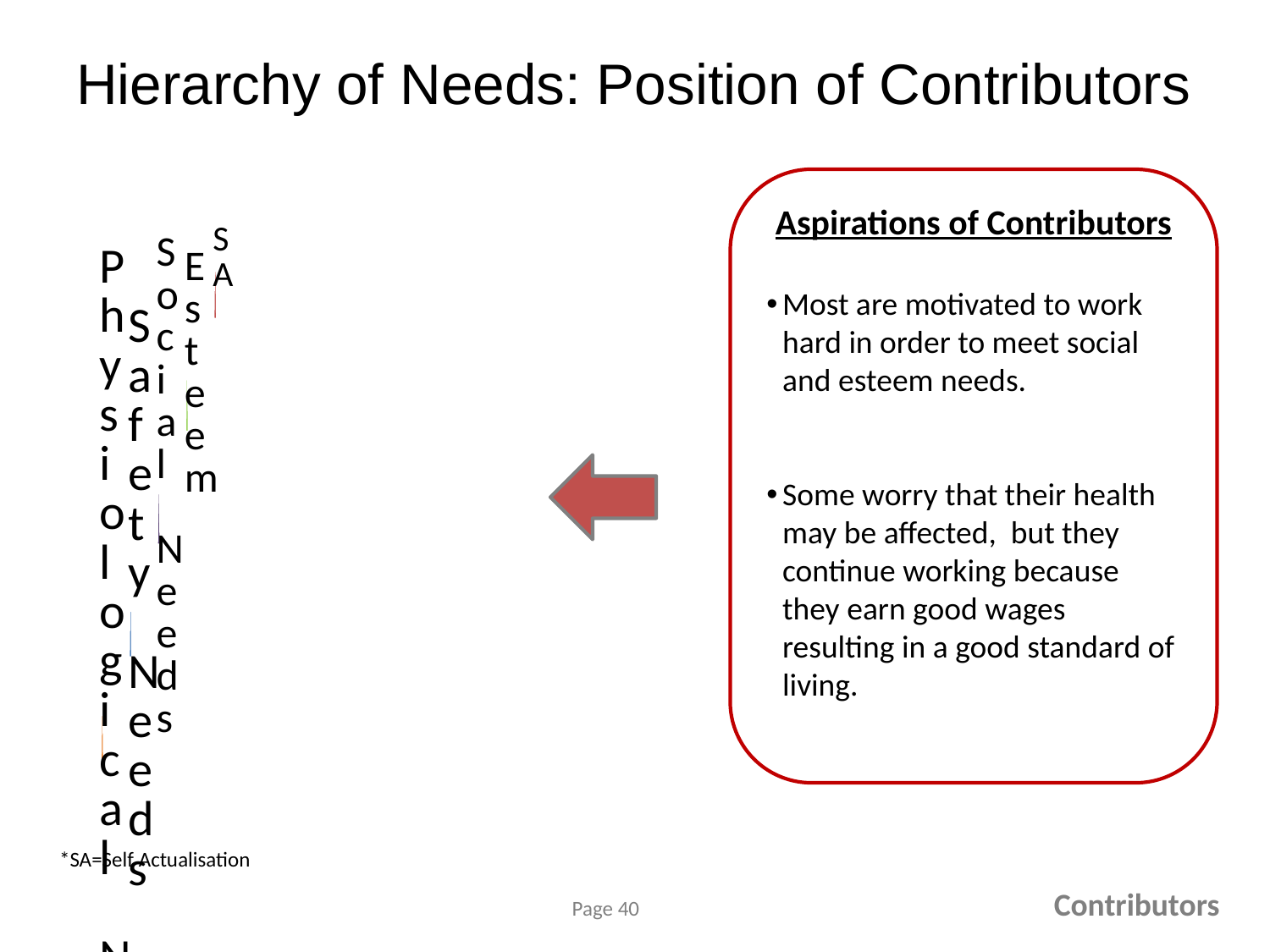

# Hierarchy of Needs: Position of Contributors
Aspirations of Contributors

Most are motivated to work hard in order to meet social  and esteem needs.

Some worry that their health may be affected,  but they continue working because they earn good wages resulting in a good standard of living.
SA
Esteem

*SA=Self Actualisation
Contributors